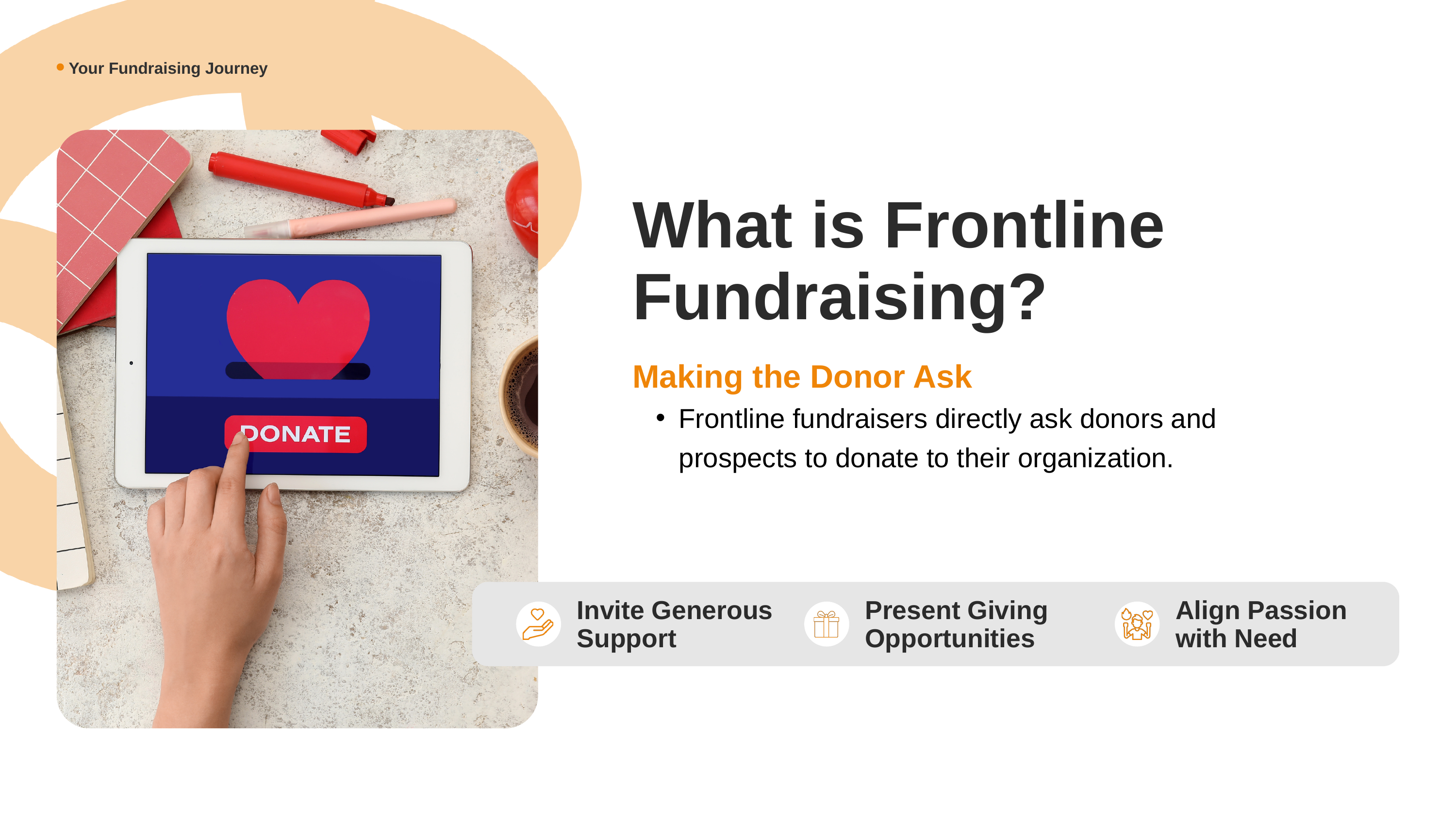

Your Fundraising Journey

What is Frontline Fundraising?
Making the Donor Ask
Frontline fundraisers directly ask donors and prospects to donate to their organization.

Invite Generous
Support
Present Giving
Opportunities
Align Passion with Need